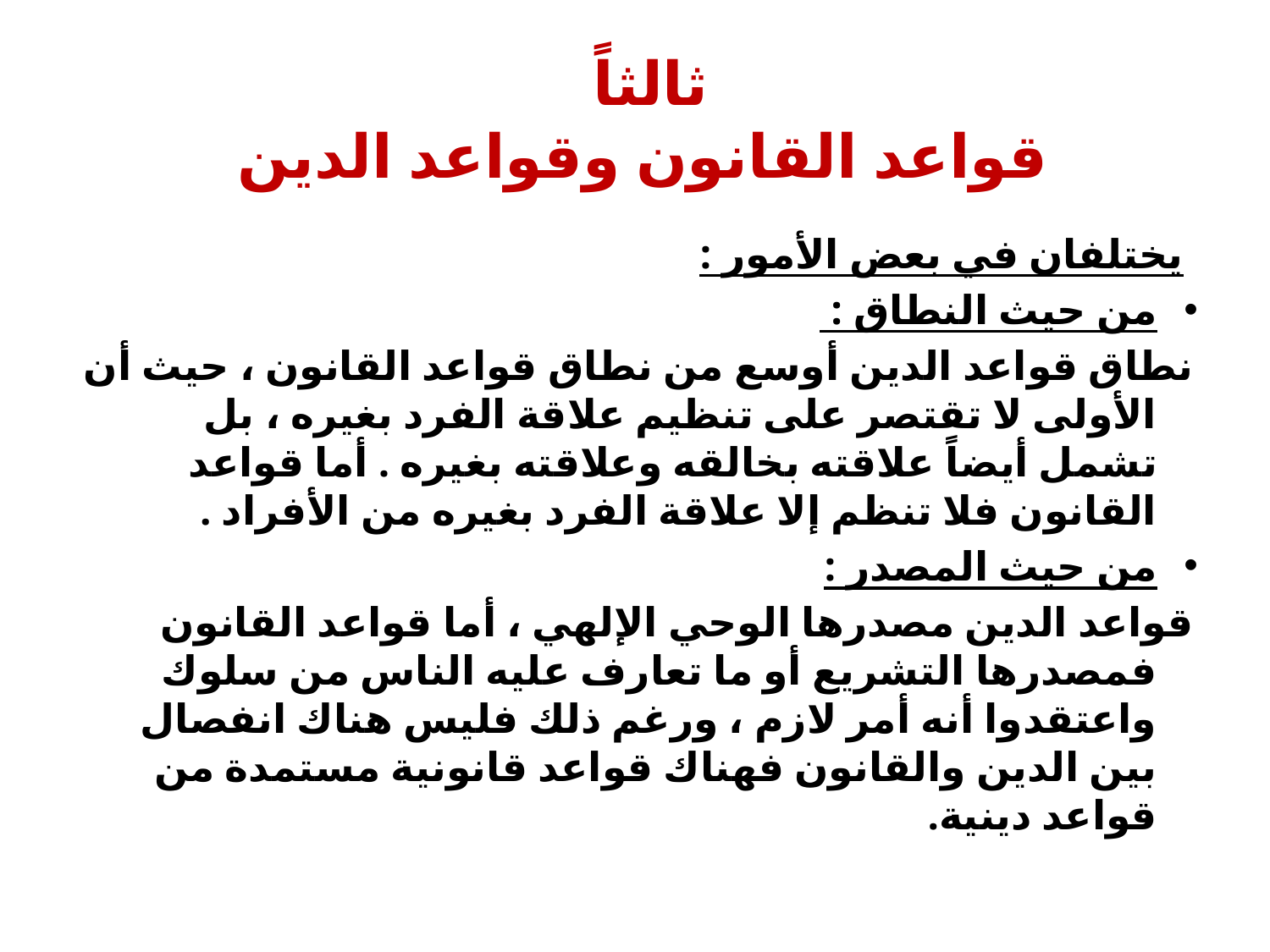

# ثالثاً قواعد القانون وقواعد الدين
 يختلفان في بعض الأمور :
من حيث النطاق :
نطاق قواعد الدين أوسع من نطاق قواعد القانون ، حيث أن الأولى لا تقتصر على تنظيم علاقة الفرد بغيره ، بل تشمل أيضاً علاقته بخالقه وعلاقته بغيره . أما قواعد القانون فلا تنظم إلا علاقة الفرد بغيره من الأفراد .
من حيث المصدر :
قواعد الدين مصدرها الوحي الإلهي ، أما قواعد القانون فمصدرها التشريع أو ما تعارف عليه الناس من سلوك واعتقدوا أنه أمر لازم ، ورغم ذلك فليس هناك انفصال بين الدين والقانون فهناك قواعد قانونية مستمدة من قواعد دينية.